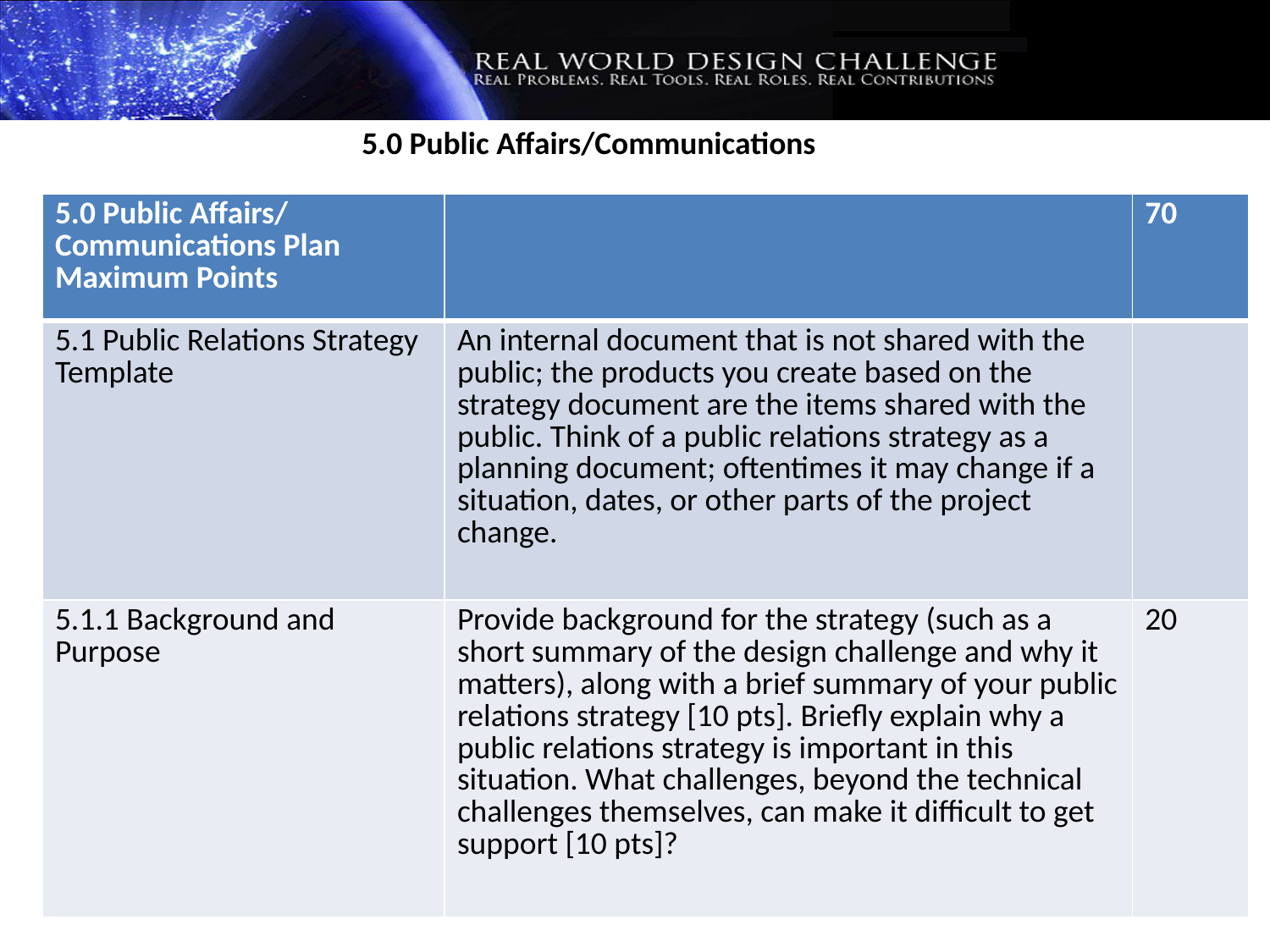

5.0 Public Affairs/Communications
| 5.0 Public Affairs/ Communications Plan Maximum Points |  | 70 |
| --- | --- | --- |
| 5.1 Public Relations Strategy Template | An internal document that is not shared with the public; the products you create based on the strategy document are the items shared with the public. Think of a public relations strategy as a planning document; oftentimes it may change if a situation, dates, or other parts of the project change. |  |
| 5.1.1 Background and Purpose | Provide background for the strategy (such as a short summary of the design challenge and why it matters), along with a brief summary of your public relations strategy [10 pts]. Briefly explain why a public relations strategy is important in this situation. What challenges, beyond the technical challenges themselves, can make it difficult to get support [10 pts]? | 20 |